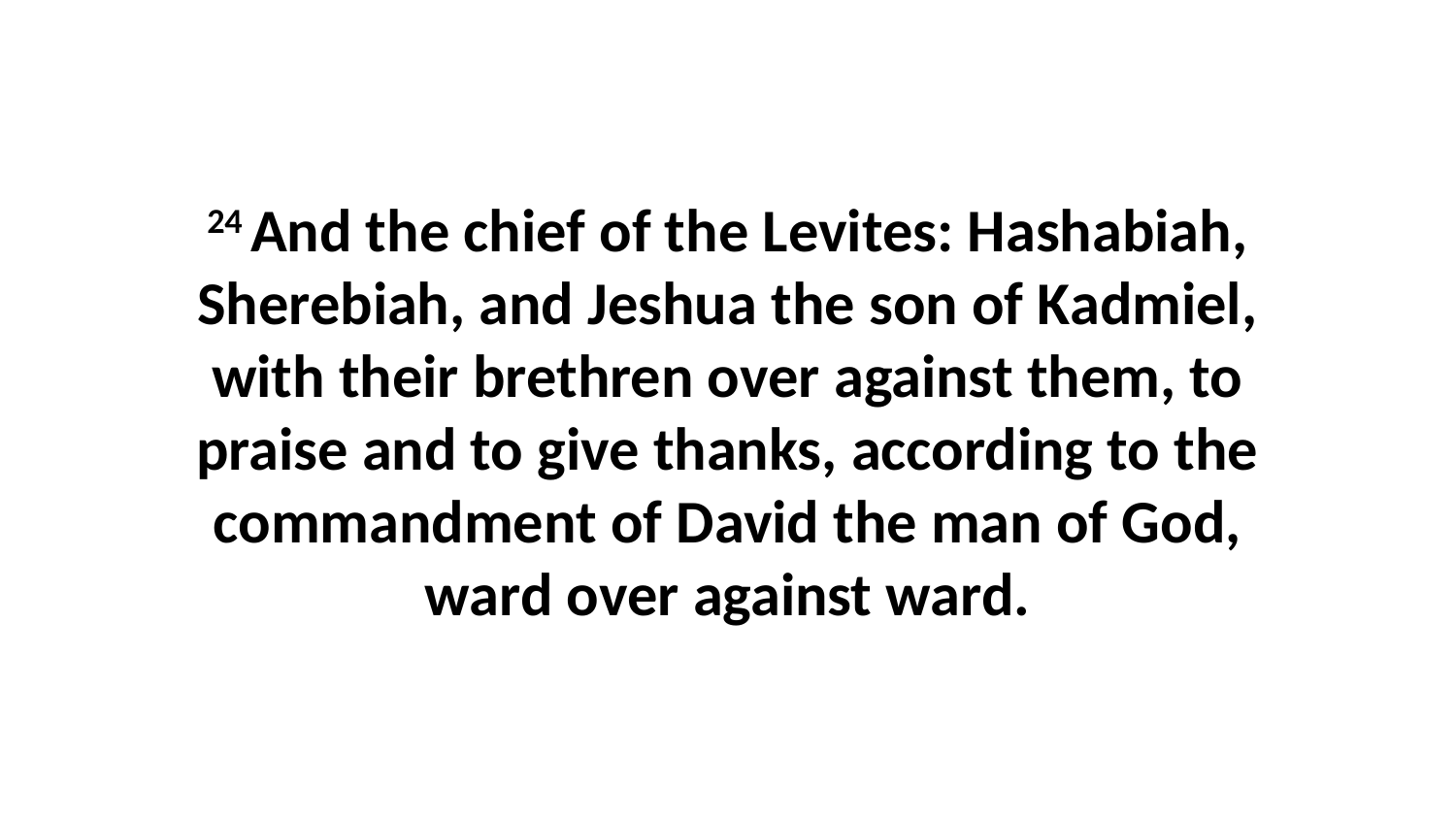

24 And the chief of the Levites: Hashabiah, Sherebiah, and Jeshua the son of Kadmiel, with their brethren over against them, to praise and to give thanks, according to the commandment of David the man of God, ward over against ward.